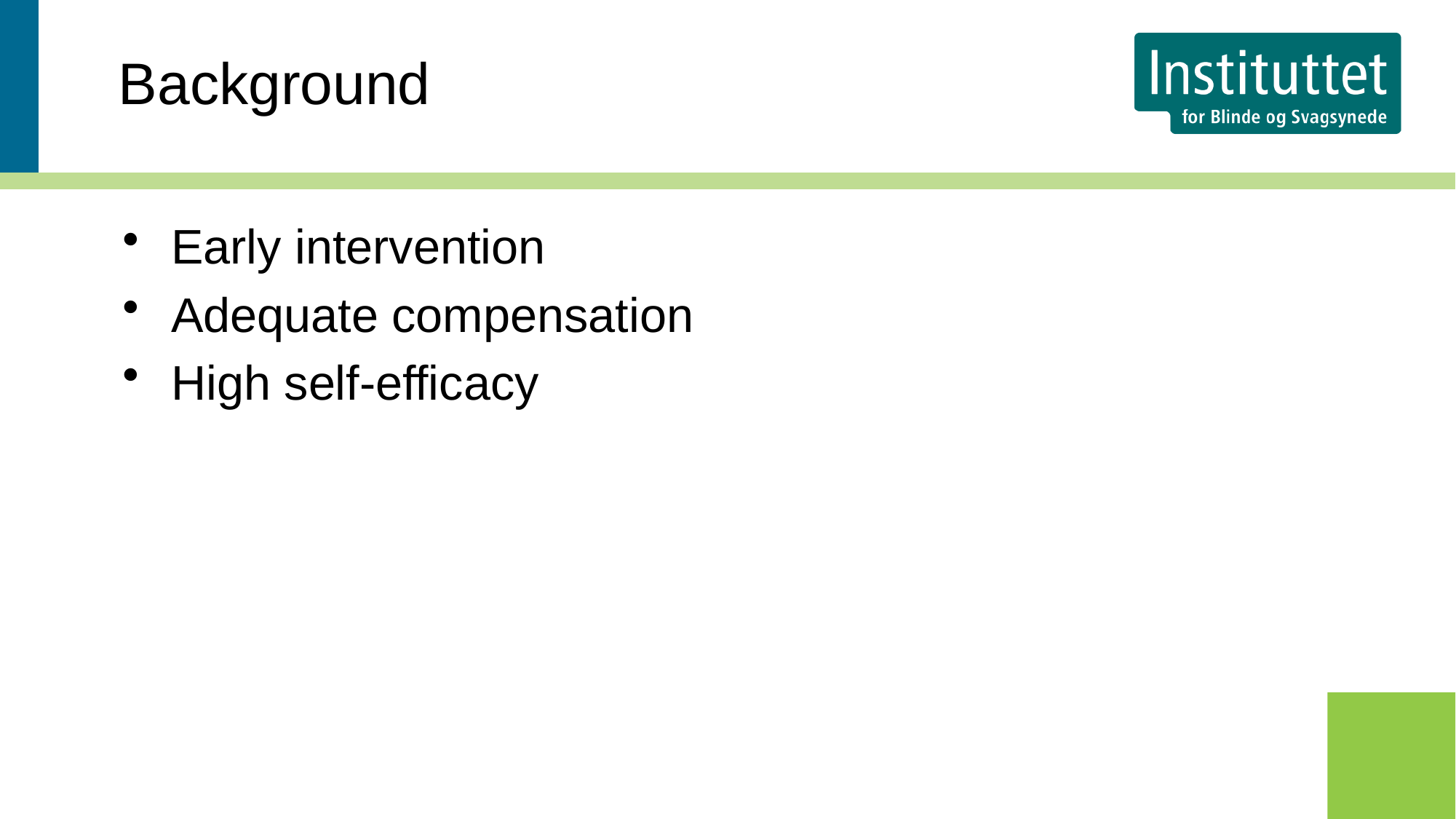

Background
Early intervention
Adequate compensation
High self-efficacy